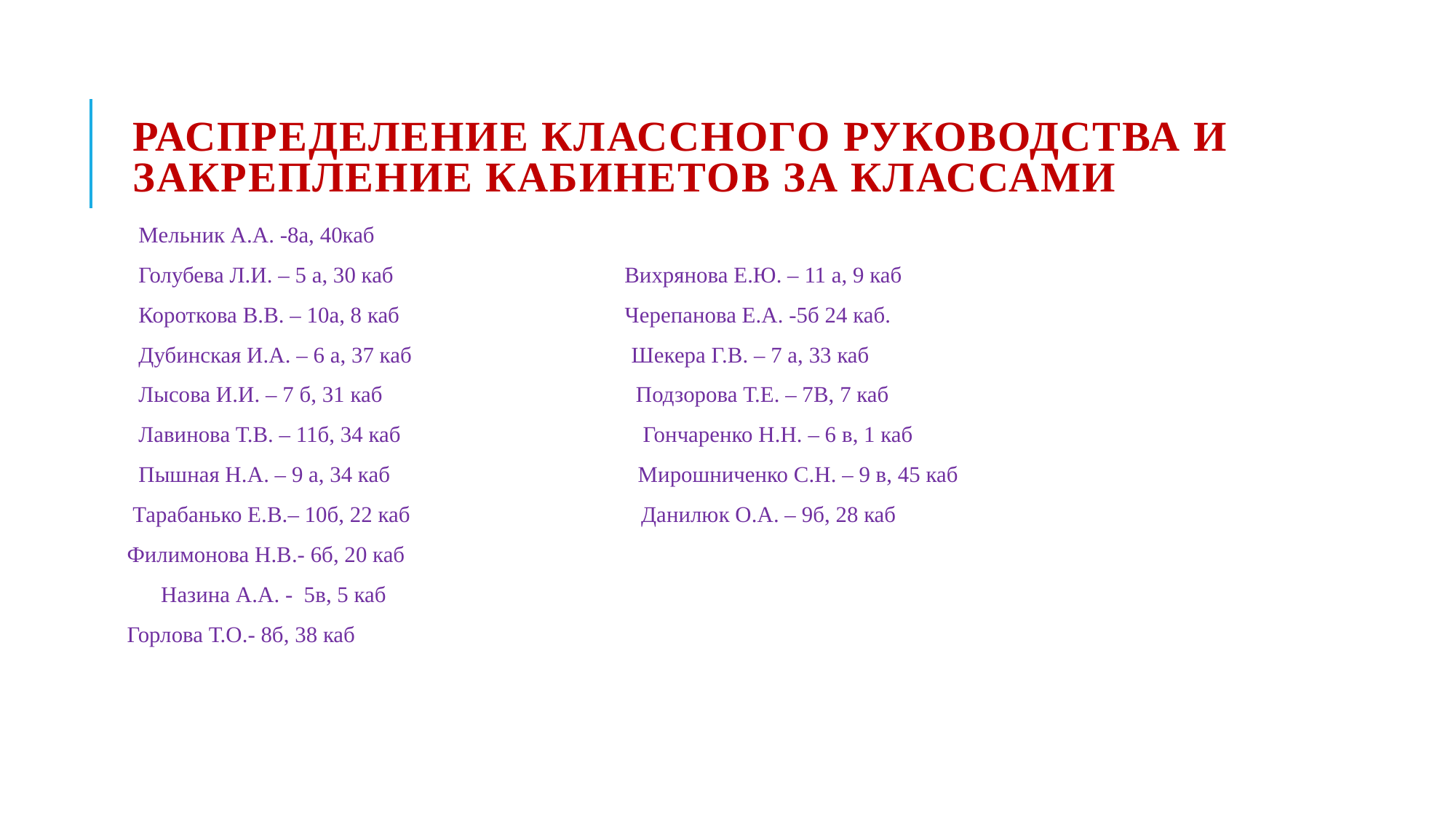

# Распределение классного руководства и закрепление кабинетов за классами
Мельник А.А. -8а, 40каб
Голубева Л.И. – 5 а, 30 каб                                         Вихрянова Е.Ю. – 11 а, 9 каб
Короткова В.В. – 10а, 8 каб                                        Черепанова Е.А. -5б 24 каб.
Дубинская И.А. – 6 а, 37 каб                                       Шекера Г.В. – 7 а, 33 каб
Лысова И.И. – 7 б, 31 каб                                             Подзорова Т.Е. – 7В, 7 каб
Лавинова Т.В. – 11б, 34 каб                                           Гончаренко Н.Н. – 6 в, 1 каб
Пышная Н.А. – 9 а, 34 каб                                            Мирошниченко С.Н. – 9 в, 45 каб
 Тарабанько Е.В.– 10б, 22 каб                                         Данилюк О.А. – 9б, 28 каб
Филимонова Н.В.- 6б, 20 каб
      Назина А.А. -  5в, 5 каб
Горлова Т.О.- 8б, 38 каб